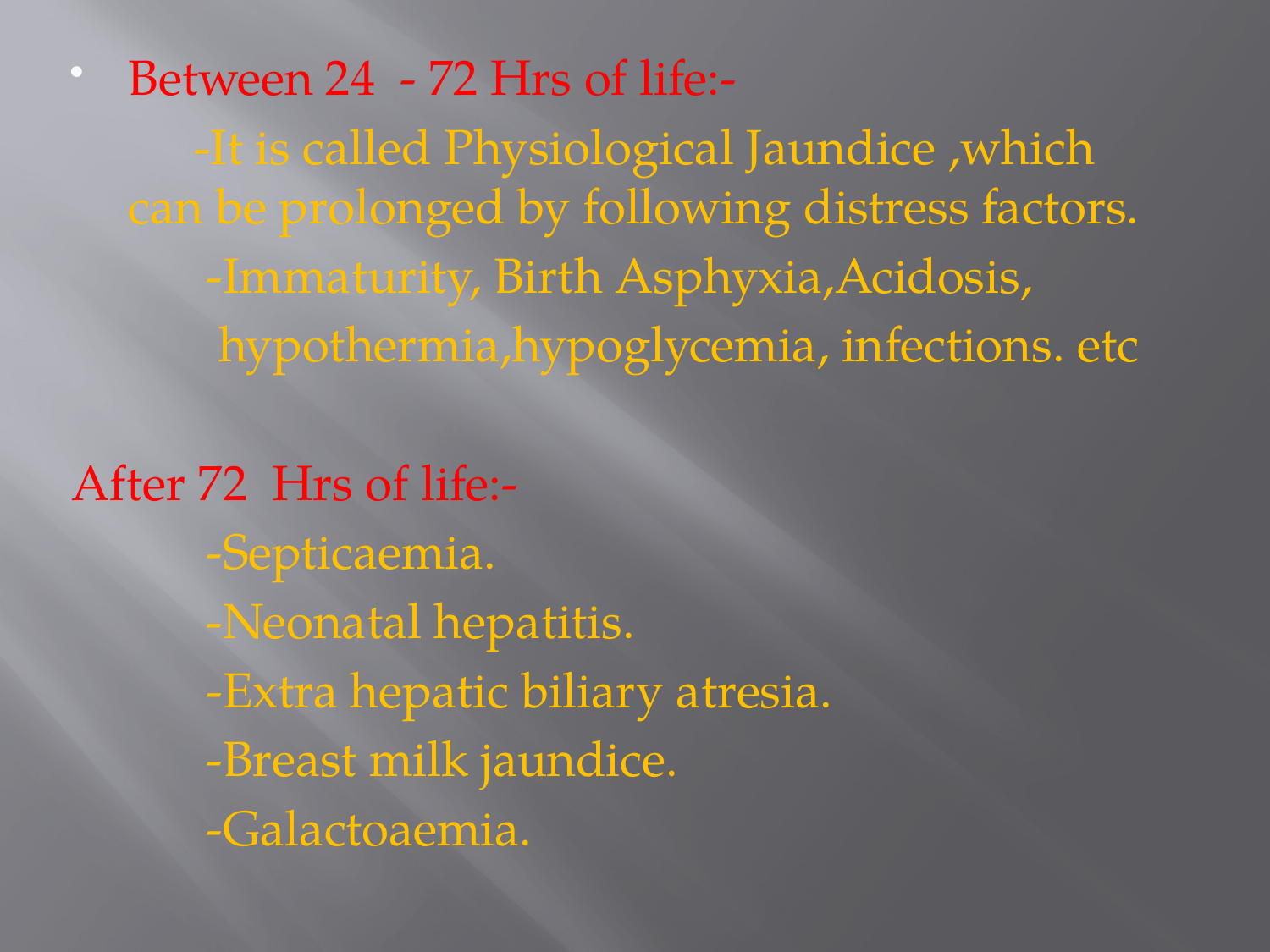

Between 24  - 72 Hrs of life:-
          -It is called Physiological Jaundice ,which can be prolonged by following distress factors.
           -Immaturity, Birth Asphyxia,Acidosis,
            hypothermia,hypoglycemia, infections. etc

After 72  Hrs of life:-
           -Septicaemia.
           -Neonatal hepatitis.
           -Extra hepatic biliary atresia.
           -Breast milk jaundice.
           -Galactoaemia.